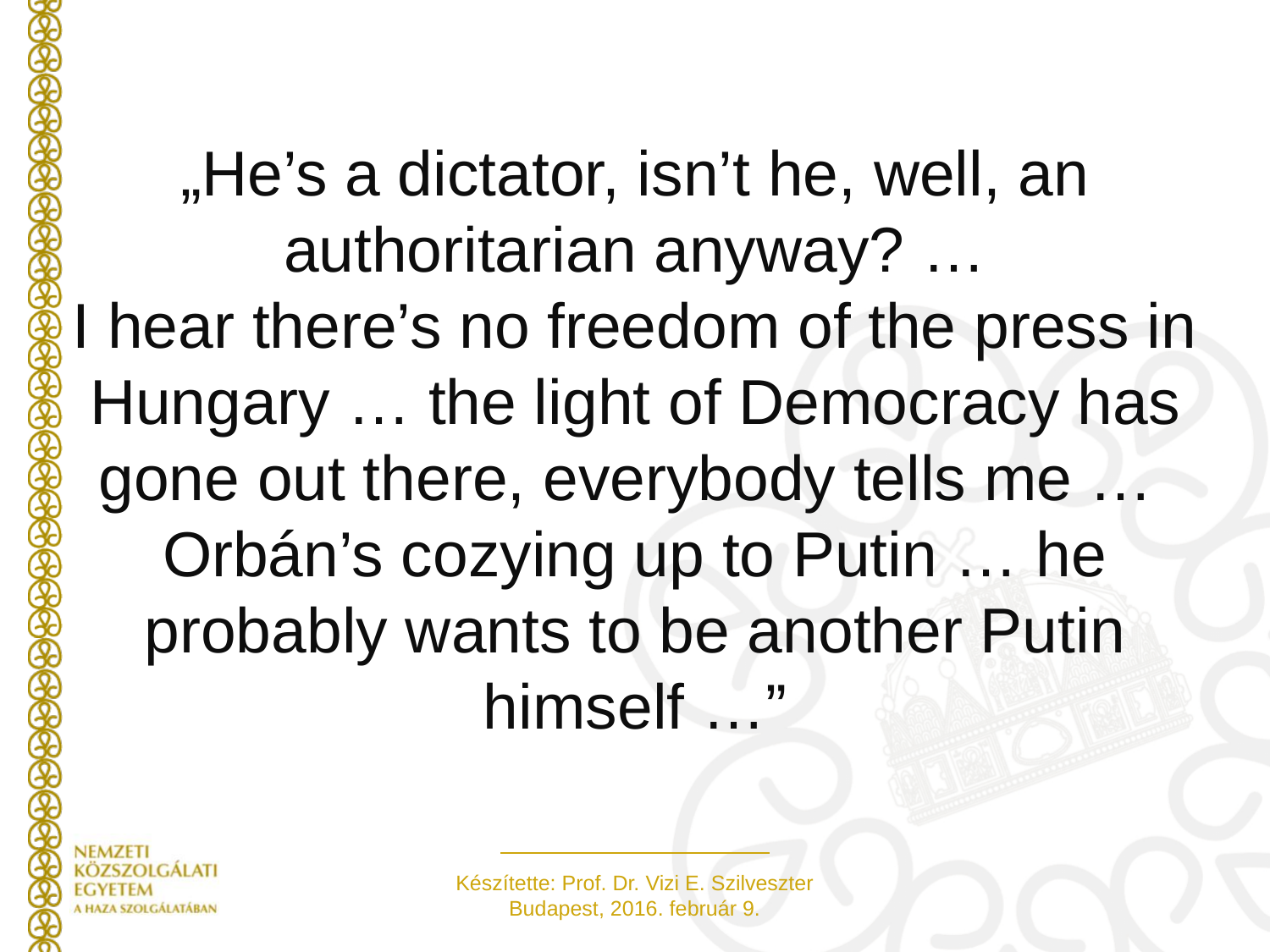

„He’s a dictator, isn’t he, well, an authoritarian anyway? …
I hear there’s no freedom of the press in Hungary … the light of Democracy has gone out there, everybody tells me …
Orbán’s cozying up to Putin … he probably wants to be another Putin himself …”